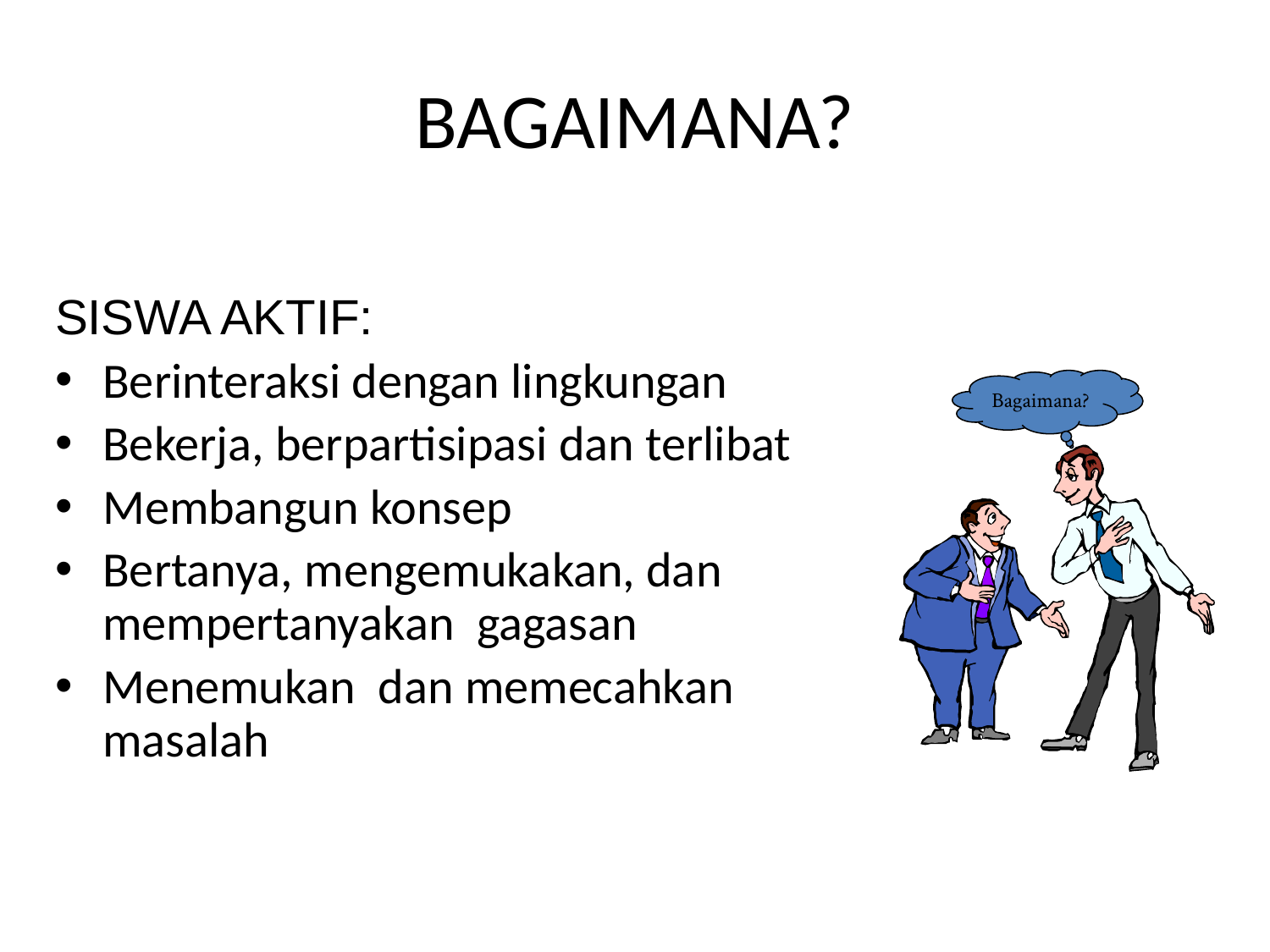

BAGAIMANA?
SISWA AKTIF:
Berinteraksi dengan lingkungan
Bekerja, berpartisipasi dan terlibat
Membangun konsep
Bertanya, mengemukakan, dan mempertanyakan  gagasan
Menemukan  dan memecahkan masalah
Bagaimana?